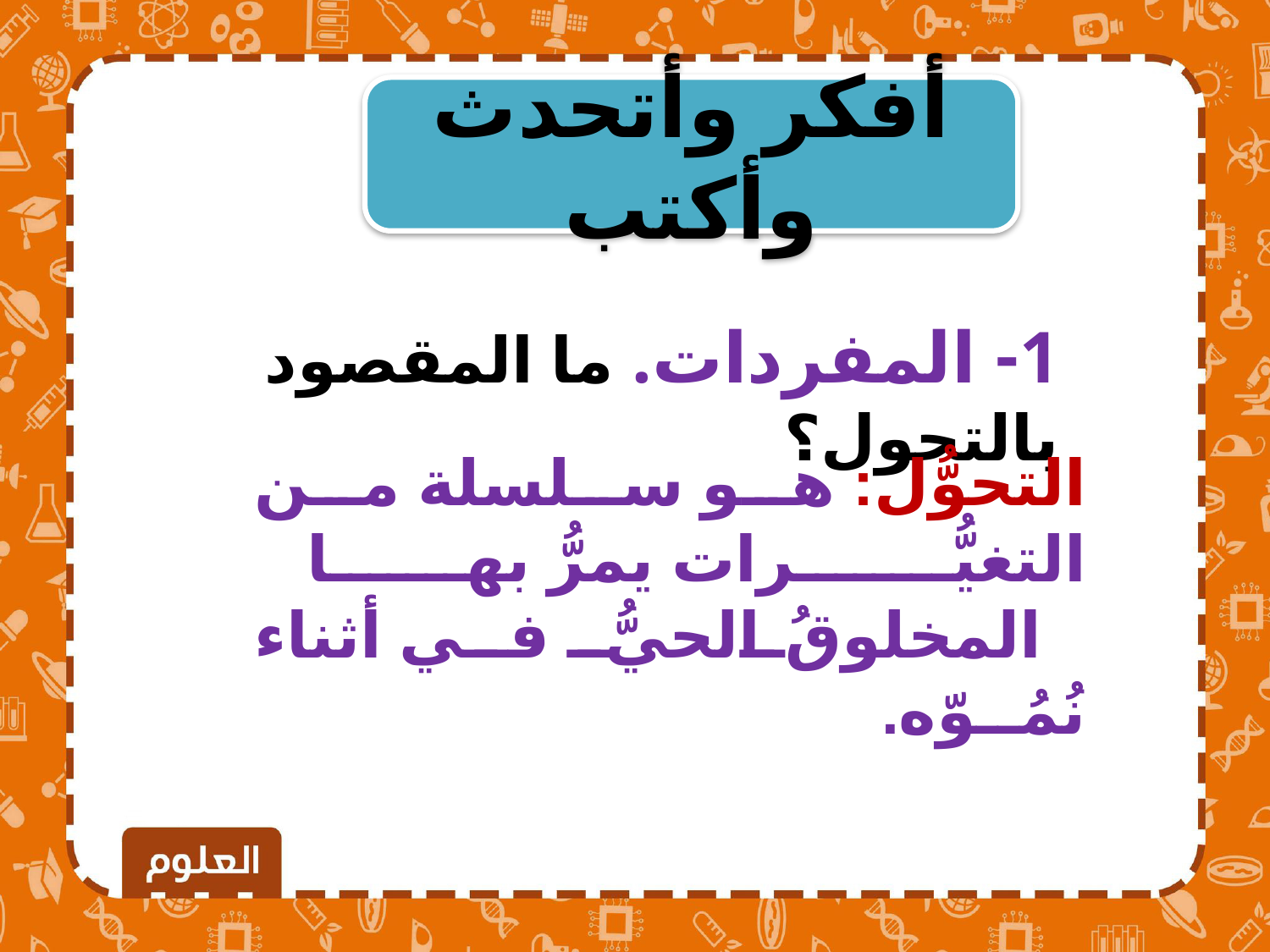

أفكر وأتحدث وأكتب

1- المفردات. ما المقصود بالتحول؟
التحوُّل: هو سلسلة من التغيُّـرات يمرُّ بها 	   المخلوقُ الحيُّ في أثناء نُمُــوّه.